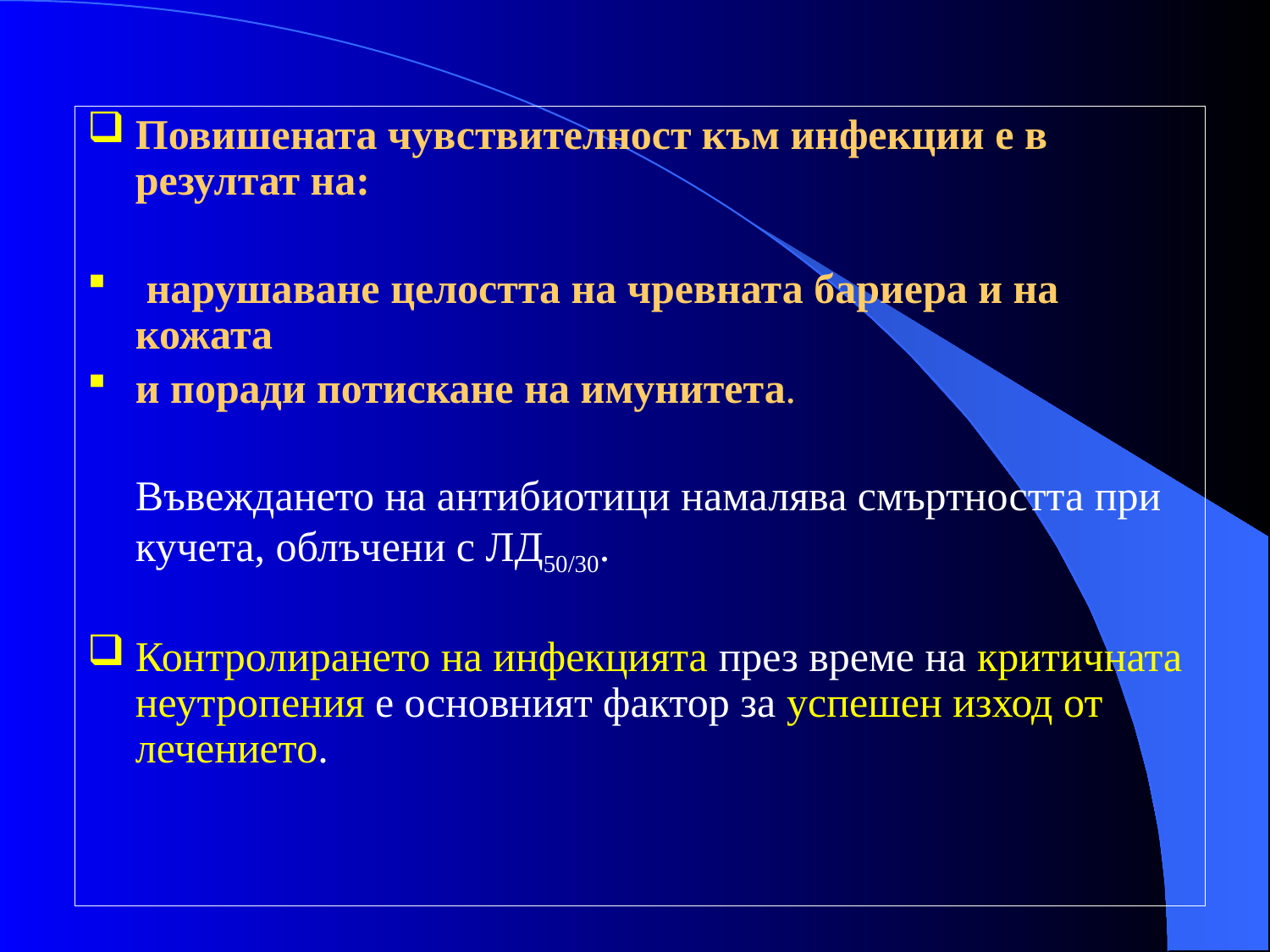

Повишената чувствителност към инфекции е в резултат на:

 нарушаване целостта на чревната бариера и на кожата
и поради потискане на имунитета.

	Въвеждането на антибиотици намалява смъртността при кучета, облъчени с ЛД50/30.

Контролирането на инфекцията през време на критичната неутропения е основният фактор за успешен изход от лечението.